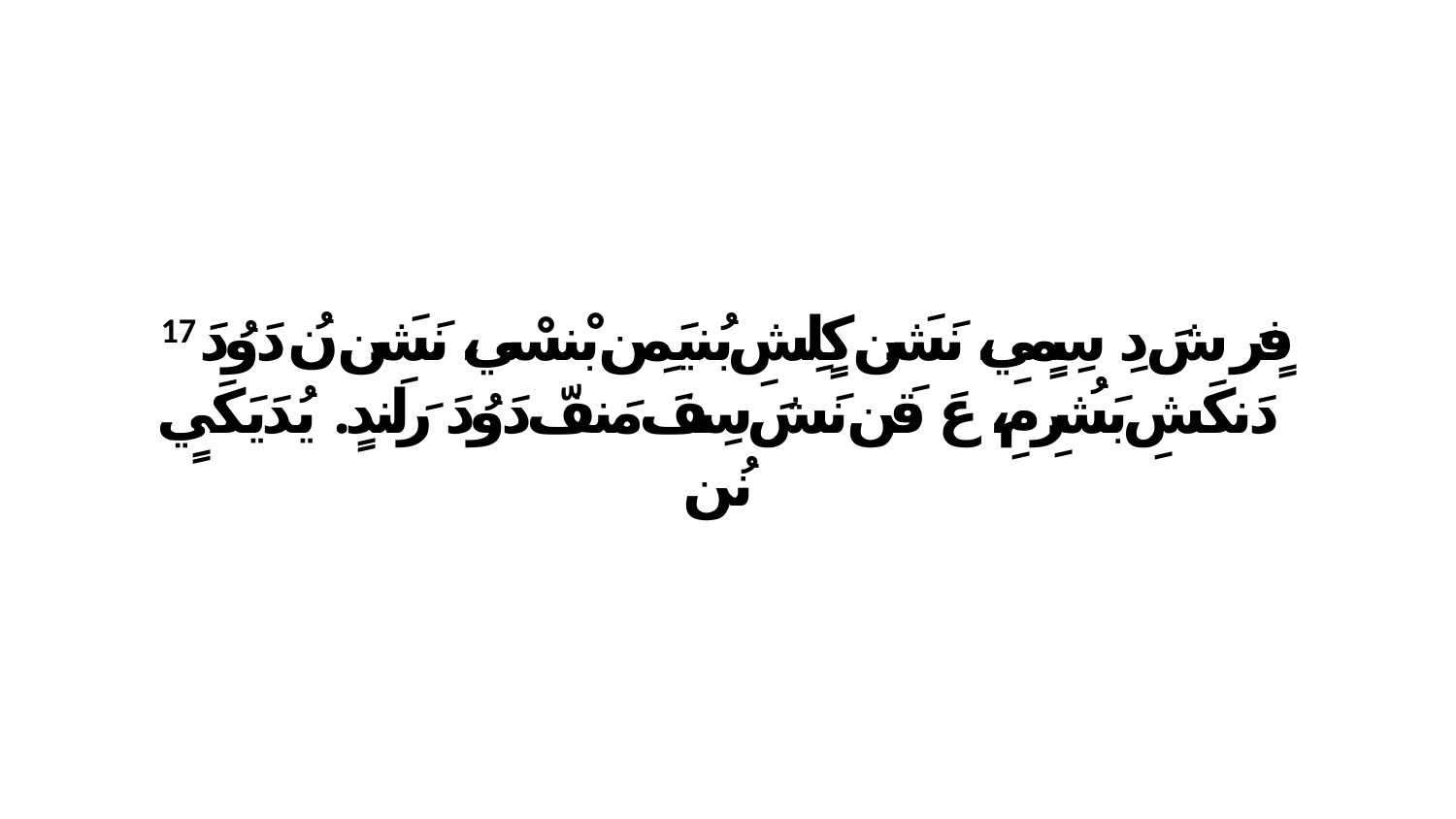

17 فٍرَ شَ دِ سِمٍيِ، نَشَن كٍلِشِ بُنيَمِن بْنسْي، نَشَن نُ دَوُدَ دَنكَشِ بَشُرِ مِ، عَ قَن نَشَ سِفَ مَنفّ دَوُدَ رَلَندٍ. يُدَيَكَيٍ نُن